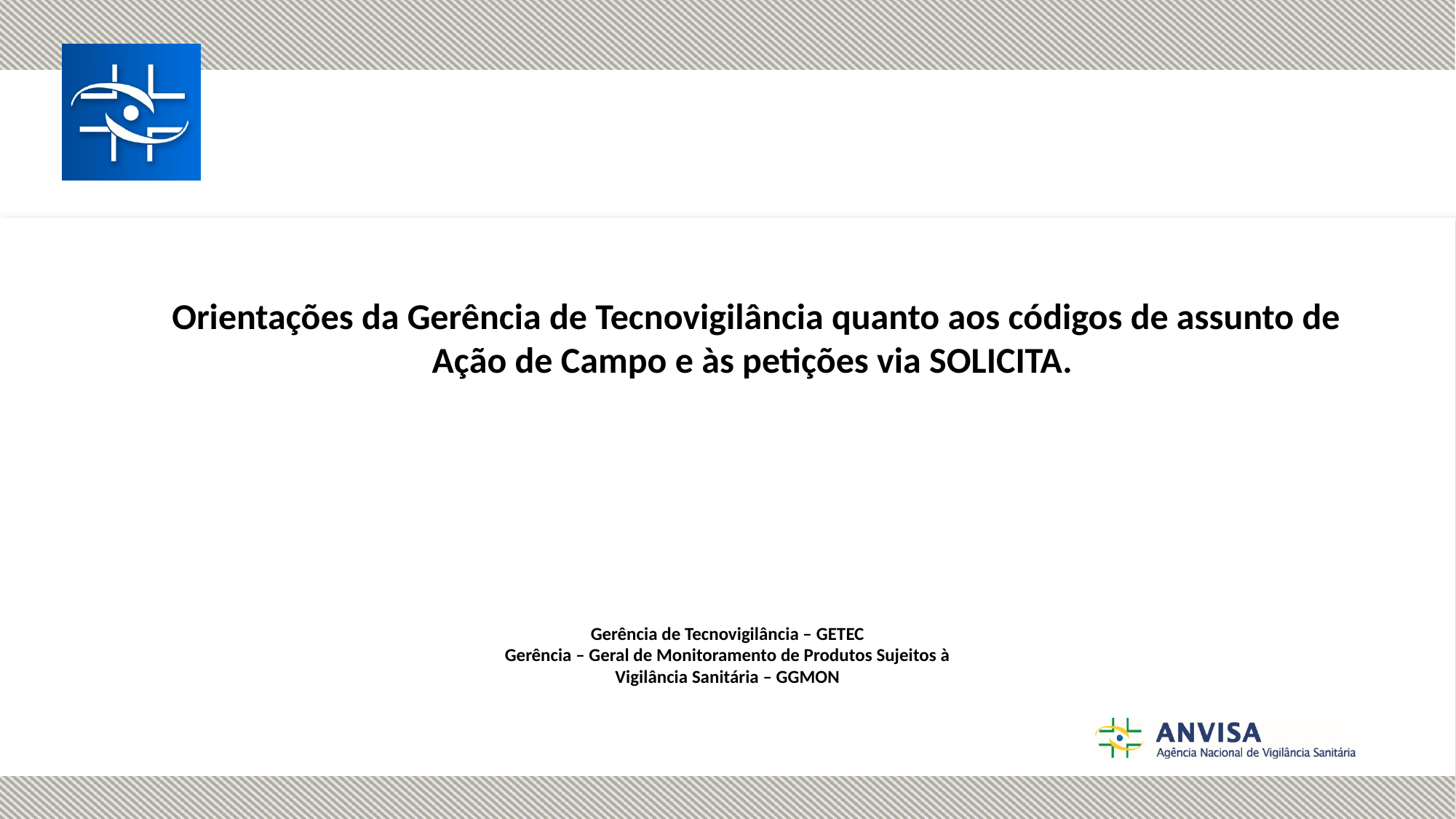

Orientações da Gerência de Tecnovigilância quanto aos códigos de assunto de Ação de Campo e às petições via SOLICITA.
Gerência de Tecnovigilância – GETEC
Gerência – Geral de Monitoramento de Produtos Sujeitos à Vigilância Sanitária – GGMON